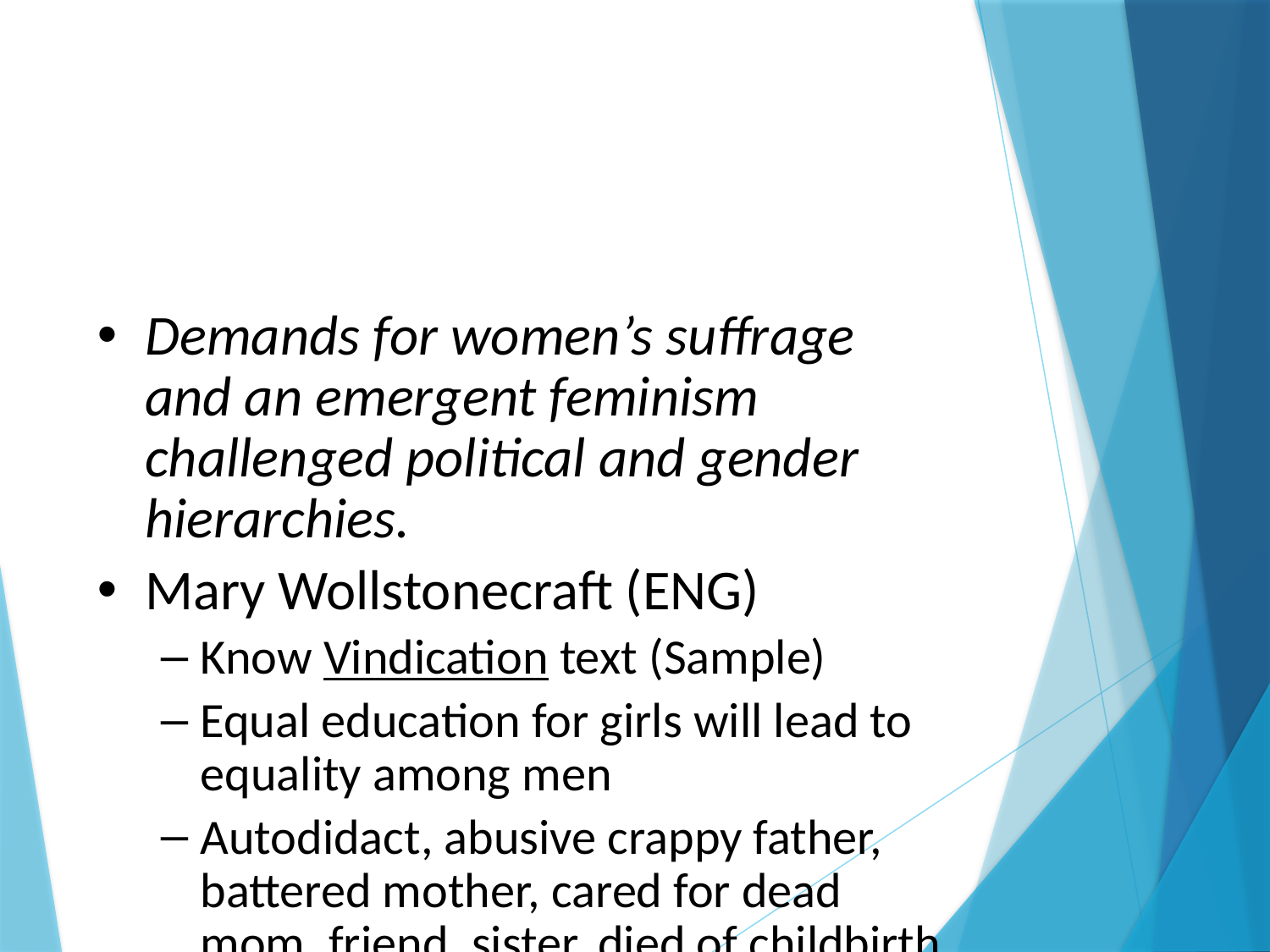

#
Demands for women’s suffrage and an emergent feminism challenged political and gender hierarchies.
Mary Wollstonecraft (ENG)
Know Vindication text (Sample)
Equal education for girls will lead to equality among men
Autodidact, abusive crappy father, battered mother, cared for dead mom, friend, sister, died of childbirth (generally sad)